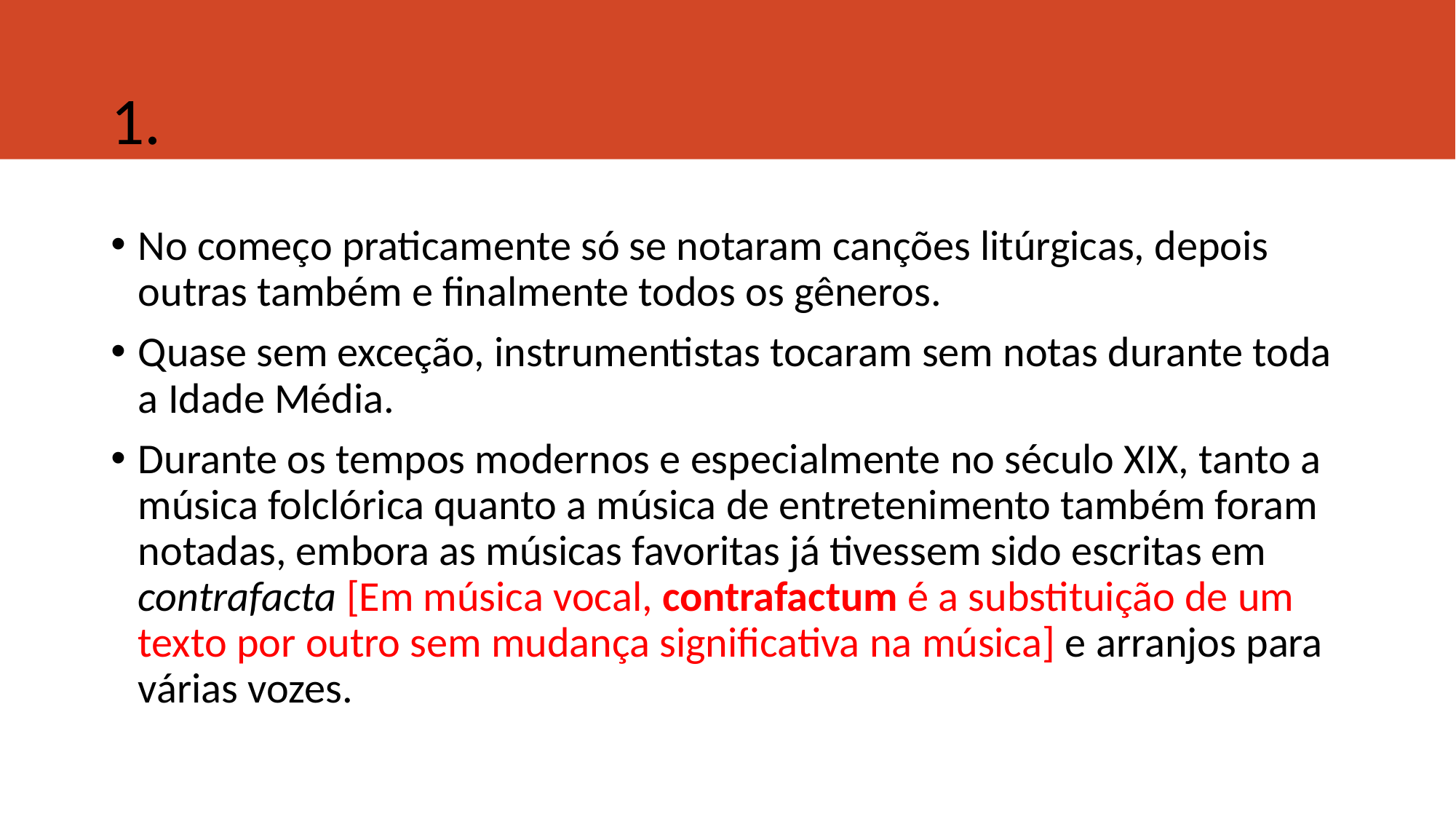

# 1.
No começo praticamente só se notaram canções litúrgicas, depois outras também e finalmente todos os gêneros.
Quase sem exceção, instrumentistas tocaram sem notas durante toda a Idade Média.
Durante os tempos modernos e especialmente no século XIX, tanto a música folclórica quanto a música de entretenimento também foram notadas, embora as músicas favoritas já tivessem sido escritas em contrafacta [Em música vocal, contrafactum é a substituição de um texto por outro sem mudança significativa na música] e arranjos para várias vozes.